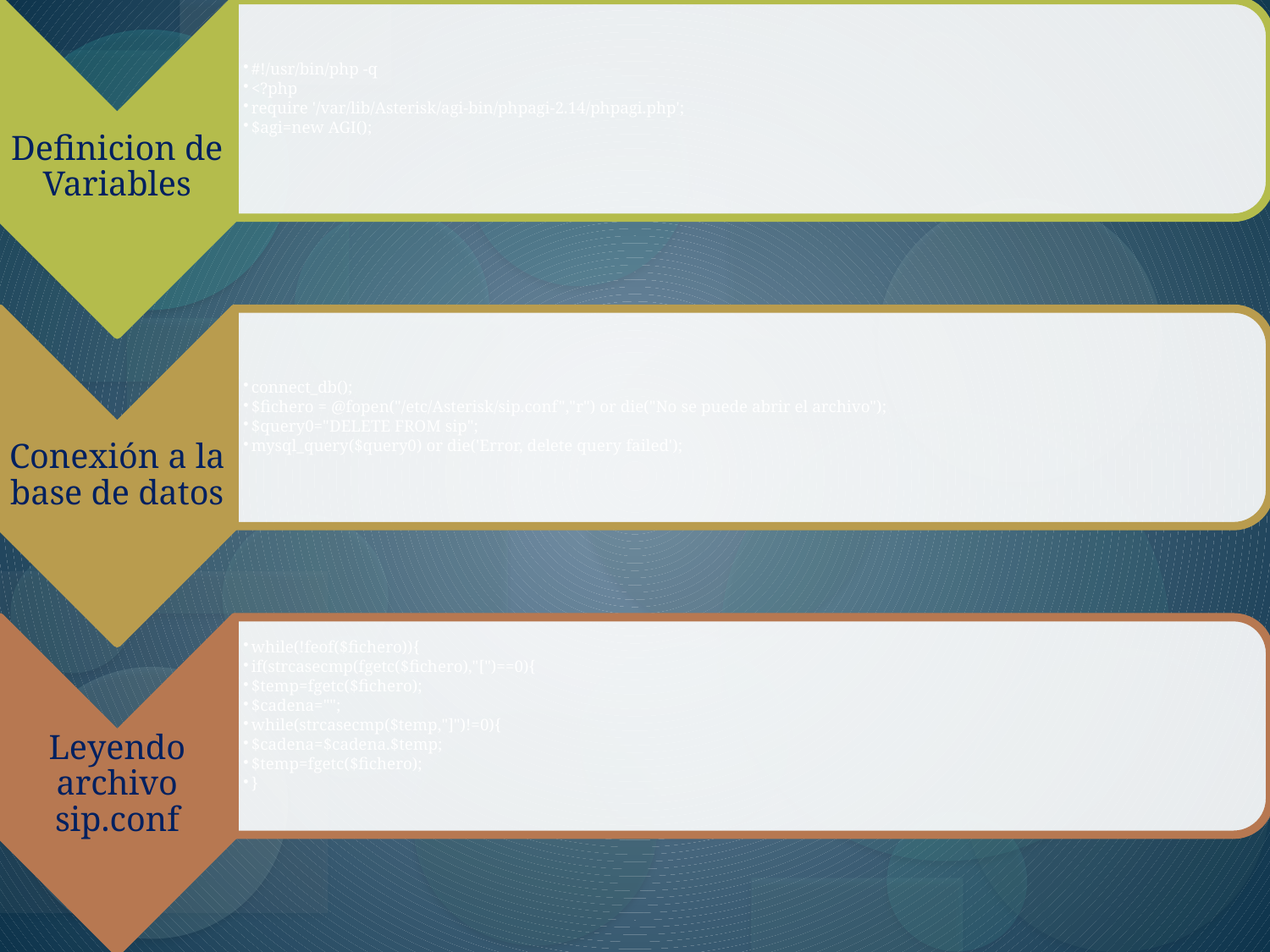

Definicion de Variables
#!/usr/bin/php -q
<?php
require '/var/lib/Asterisk/agi-bin/phpagi-2.14/phpagi.php';
$agi=new AGI();

Conexión a la base de datos
connect_db();
$fichero = @fopen("/etc/Asterisk/sip.conf","r") or die("No se puede abrir el archivo");
$query0="DELETE FROM sip";
mysql_query($query0) or die('Error, delete query failed');
Leyendo archivo sip.conf
while(!feof($fichero)){
if(strcasecmp(fgetc($fichero),"[")==0){
$temp=fgetc($fichero);
$cadena="";
while(strcasecmp($temp,"]")!=0){
$cadena=$cadena.$temp;
$temp=fgetc($fichero);
}